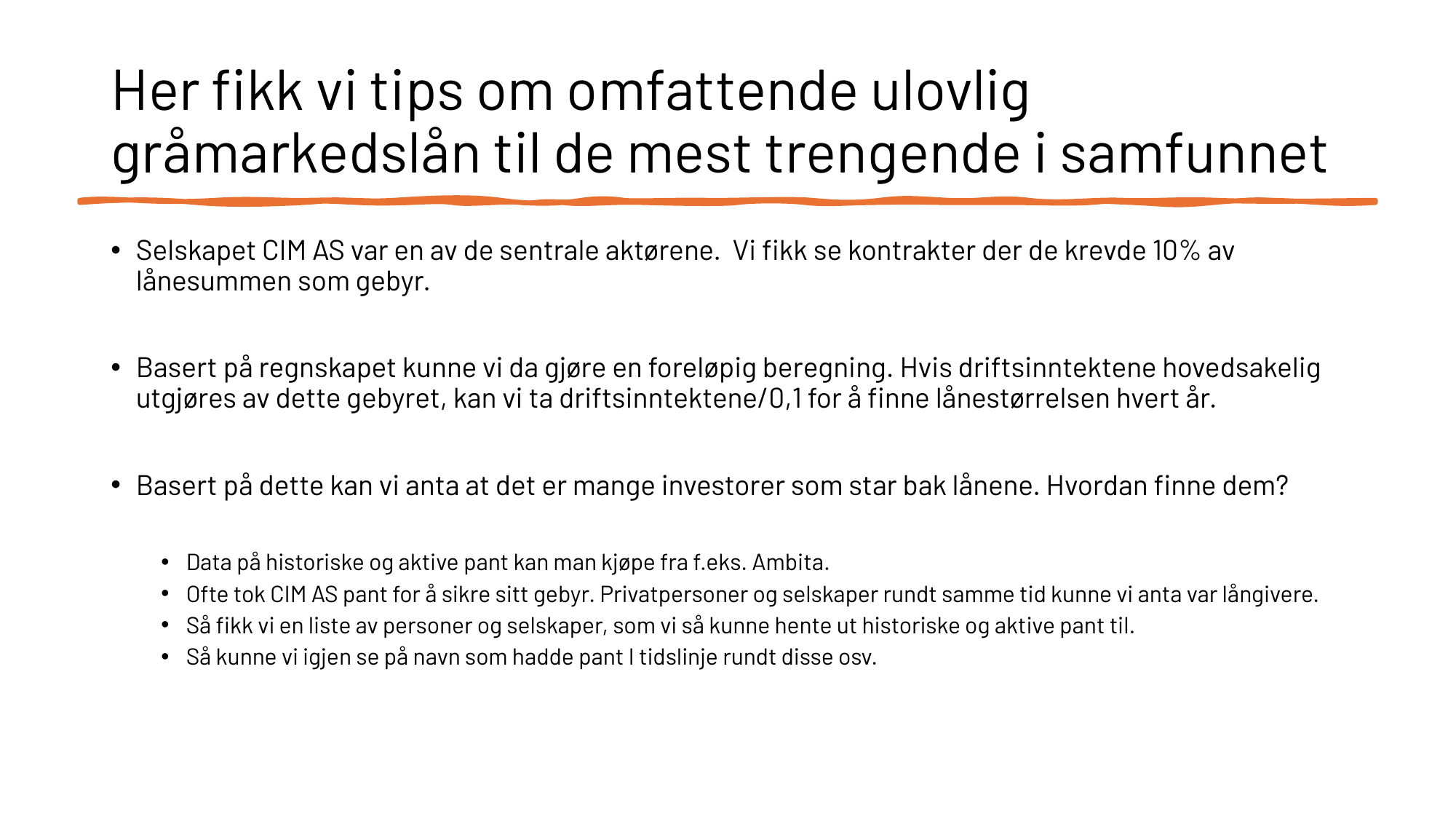

# Her fikk vi tips om omfattende ulovlig gråmarkedslån til de mest trengende i samfunnet

Selskapet CIM AS var en av de sentrale aktørene.  Vi fikk se kontrakter der de krevde 10% av lånesummen som gebyr.

Basert på regnskapet kunne vi da gjøre en foreløpig beregning. Hvis driftsinntektene hovedsakelig utgjøres av dette gebyret, kan vi ta driftsinntektene/0,1 for å finne lånestørrelsen hvert år.

Basert på dette kan vi anta at det er mange investorer som star bak lånene. Hvordan finne dem?

Data på historiske og aktive pant kan man kjøpe fra f.eks. Ambita.
Ofte tok CIM AS pant for å sikre sitt gebyr. Privatpersoner og selskaper rundt samme tid kunne vi anta var långivere.
Så fikk vi en liste av personer og selskaper, som vi så kunne hente ut historiske og aktive pant til.
Så kunne vi igjen se på navn som hadde pant I tidslinje rundt disse osv.